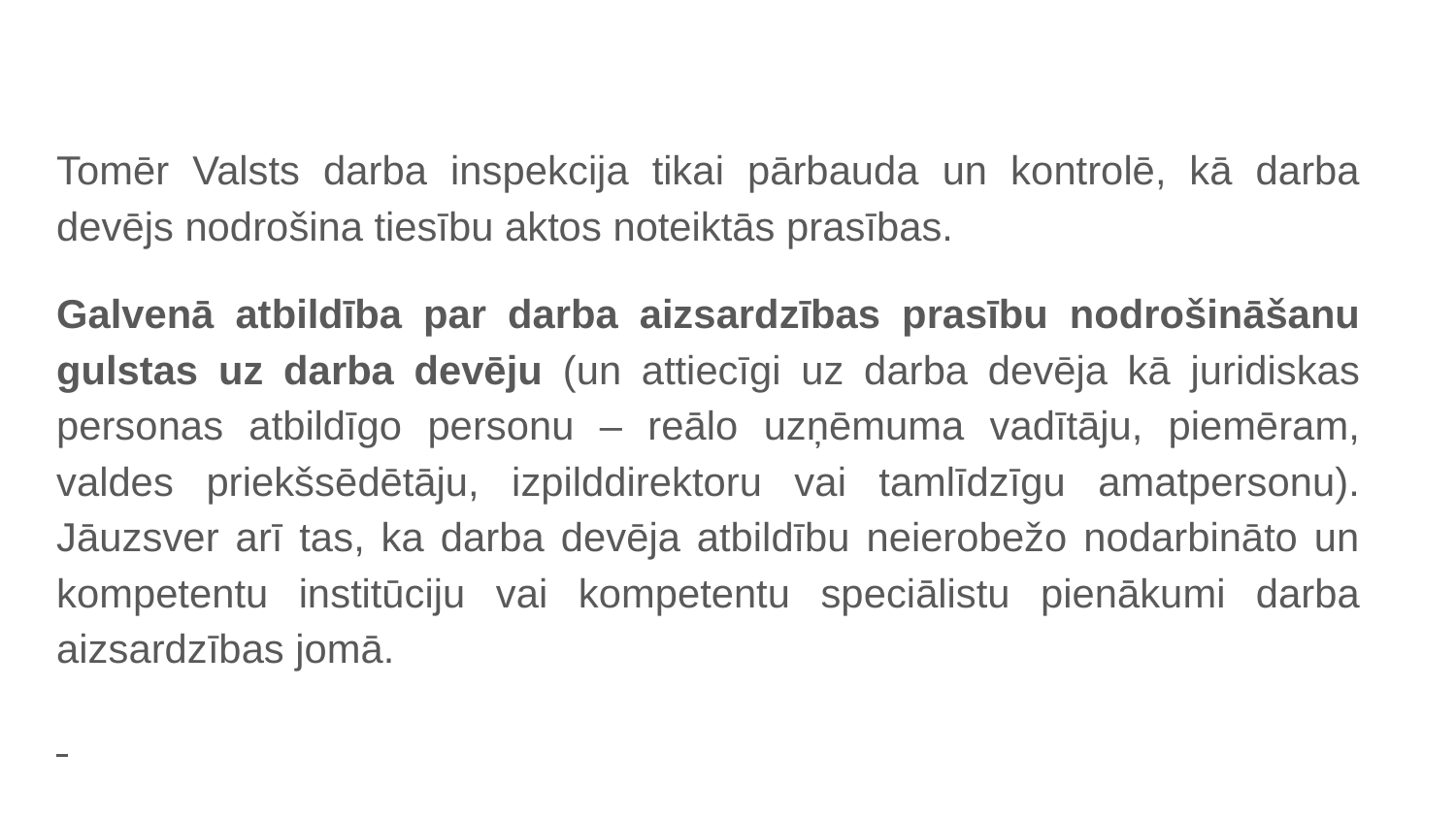

Tomēr Valsts darba inspekcija tikai pārbauda un kontrolē, kā darba devējs nodrošina tiesību aktos noteiktās prasības.
Galvenā atbildība par darba aizsardzības prasību nodrošināšanu gulstas uz darba devēju (un attiecīgi uz darba devēja kā juridiskas personas atbildīgo personu – reālo uzņēmuma vadītāju, piemēram, valdes priekšsēdētāju, izpilddirektoru vai tamlīdzīgu amatpersonu). Jāuzsver arī tas, ka darba devēja atbildību neierobežo nodarbināto un kompetentu institūciju vai kompetentu speciālistu pienākumi darba aizsardzības jomā.